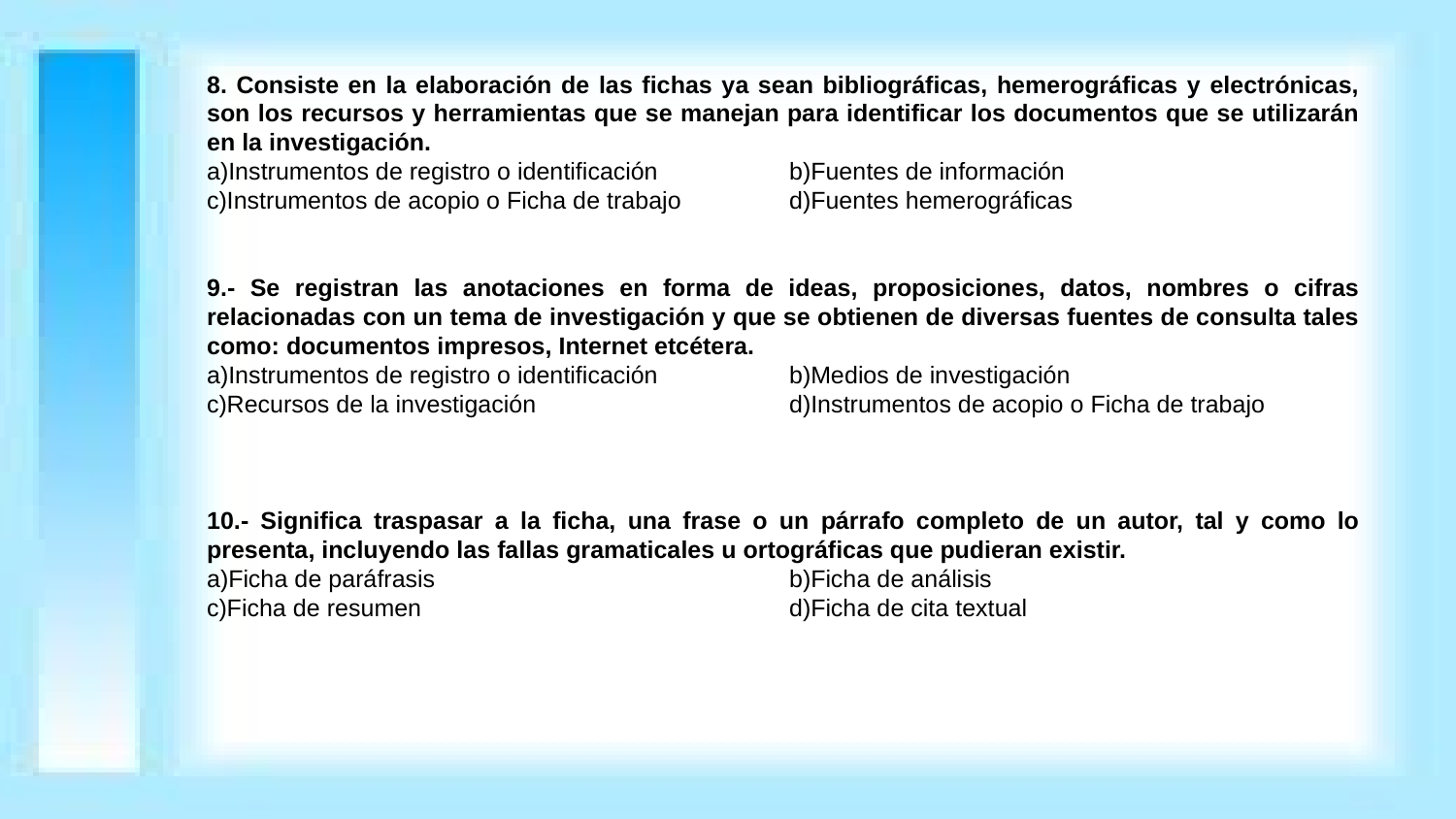

8. Consiste en la elaboración de las fichas ya sean bibliográficas, hemerográficas y electrónicas, son los recursos y herramientas que se manejan para identificar los documentos que se utilizarán en la investigación.
a)Instrumentos de registro o identificación	b)Fuentes de información
c)Instrumentos de acopio o Ficha de trabajo	d)Fuentes hemerográficas

9.- Se registran las anotaciones en forma de ideas, proposiciones, datos, nombres o cifras relacionadas con un tema de investigación y que se obtienen de diversas fuentes de consulta tales como: documentos impresos, Internet etcétera.
a)Instrumentos de registro o identificación	b)Medios de investigación
c)Recursos de la investigación		d)Instrumentos de acopio o Ficha de trabajo

10.- Significa traspasar a la ficha, una frase o un párrafo completo de un autor, tal y como lo presenta, incluyendo las fallas gramaticales u ortográficas que pudieran existir.
a)Ficha de paráfrasis			b)Ficha de análisis
c)Ficha de resumen 			d)Ficha de cita textual